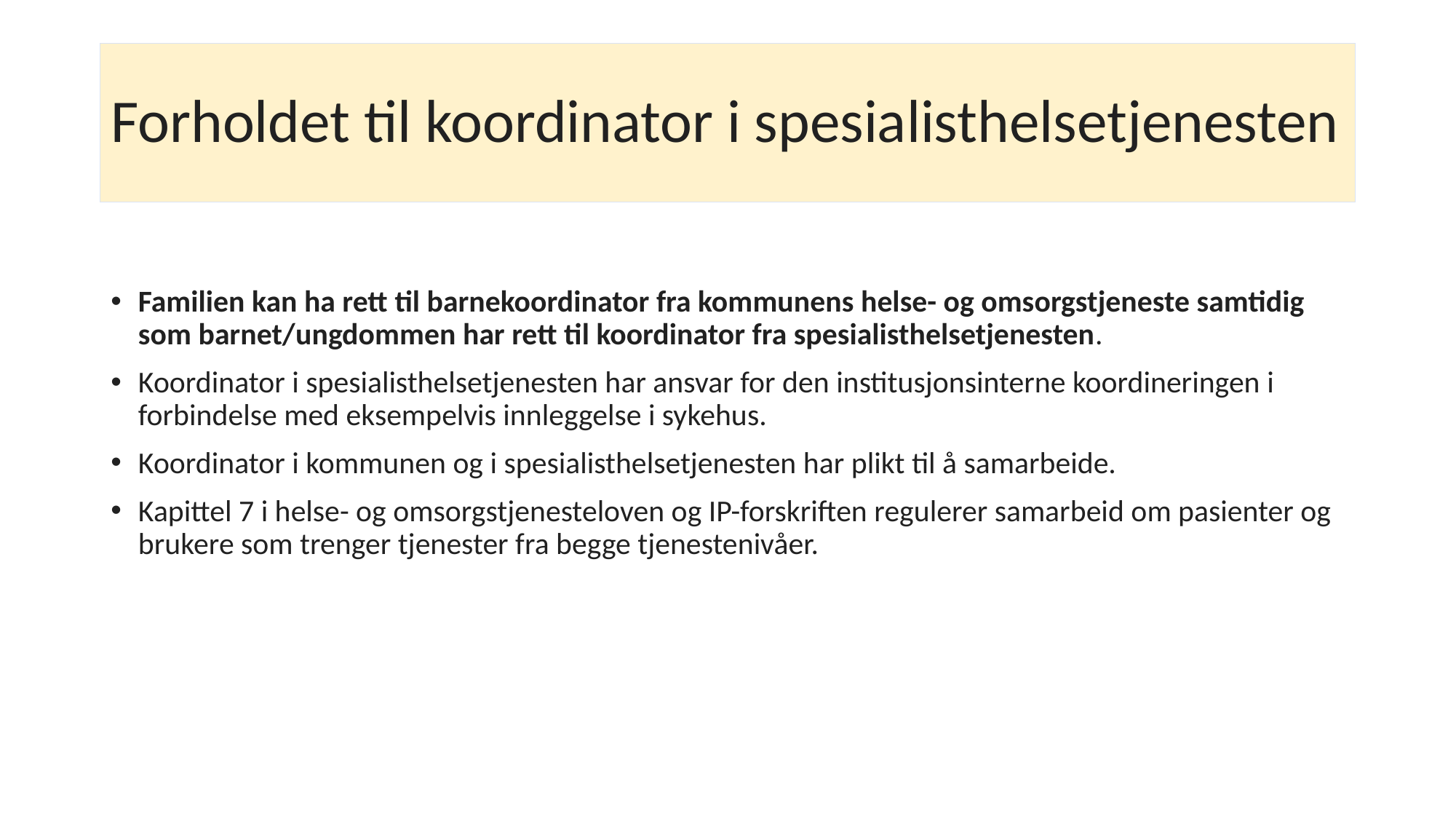

# Forholdet til koordinator i spesialisthelsetjenesten

Familien kan ha rett til barnekoordinator fra kommunens helse- og omsorgstjeneste samtidig som barnet/ungdommen har rett til koordinator fra spesialisthelsetjenesten.
Koordinator i spesialisthelsetjenesten har ansvar for den institusjonsinterne koordineringen i forbindelse med eksempelvis innleggelse i sykehus.
Koordinator i kommunen og i spesialisthelsetjenesten har plikt til å samarbeide.
Kapittel 7 i helse- og omsorgstjenesteloven og IP-forskriften regulerer samarbeid om pasienter og brukere som trenger tjenester fra begge tjenestenivåer.